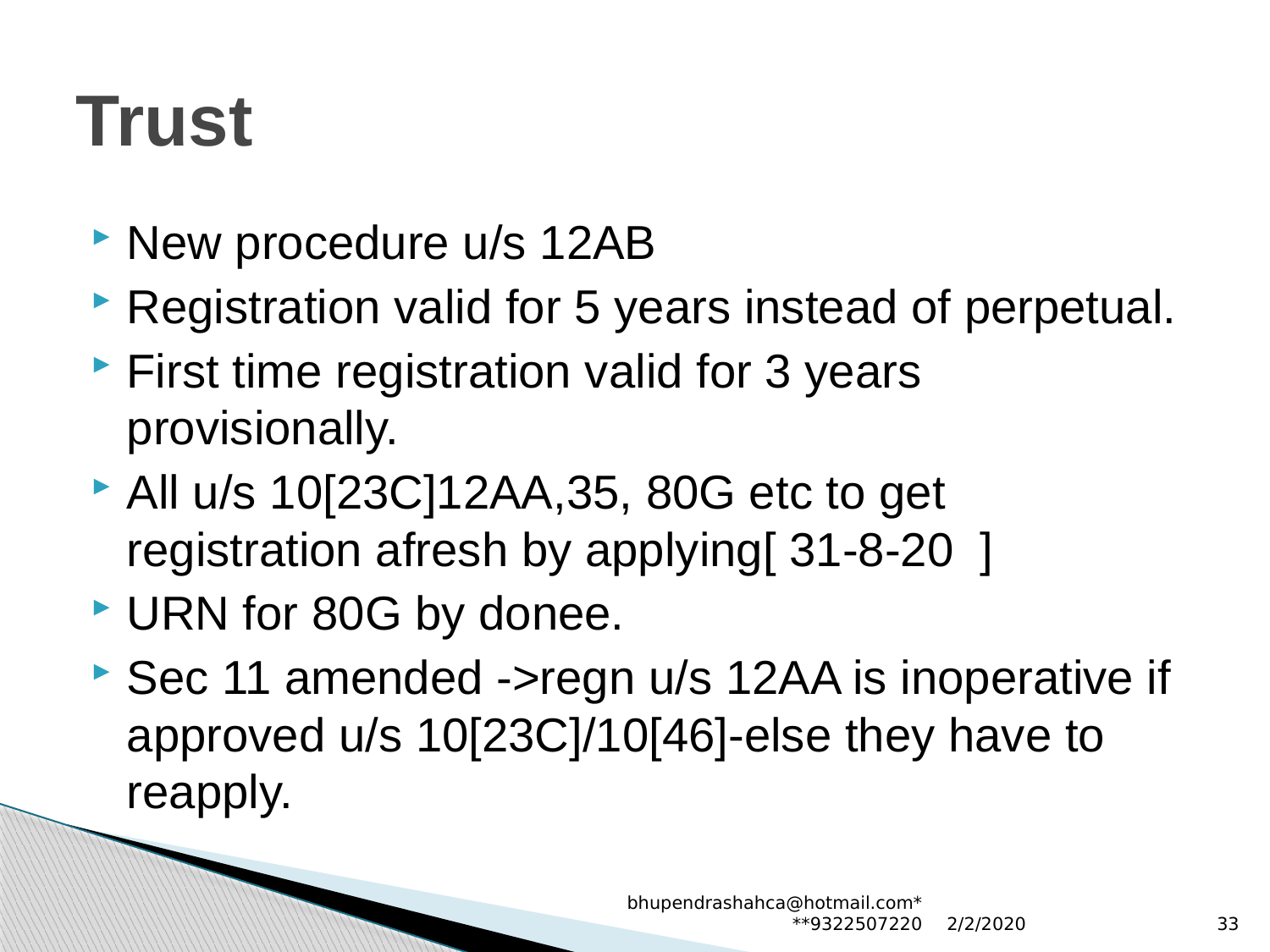

# Trust
New procedure u/s 12AB
Registration valid for 5 years instead of perpetual.
First time registration valid for 3 years provisionally.
All u/s 10[23C]12AA,35, 80G etc to get registration afresh by applying[ 31-8-20  ]
URN for 80G by donee.
Sec 11 amended ->regn u/s 12AA is inoperative if approved u/s 10[23C]/10[46]-else they have to reapply.

bhupendrashahca@hotmail.com***9322507220
2/2/2020
33